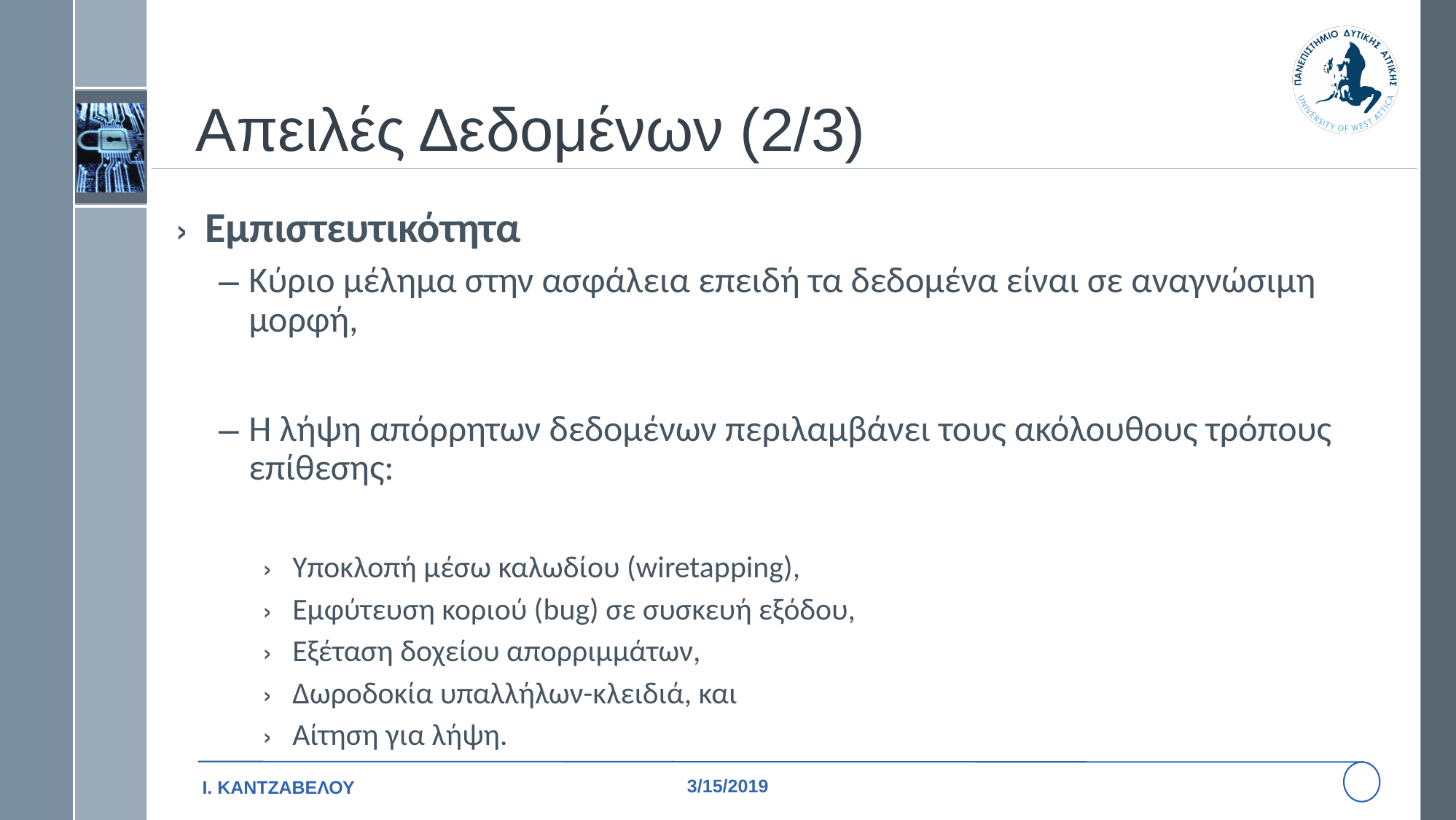

# Απειλές Δεδομένων (2/3)
Εμπιστευτικότητα
Κύριο μέλημα στην ασφάλεια επειδή τα δεδομένα είναι σε αναγνώσιμη μορφή,

Η λήψη απόρρητων δεδομένων περιλαμβάνει τους ακόλουθους τρόπους επίθεσης:

Υποκλοπή μέσω καλωδίου (wiretapping),
Εμφύτευση κοριού (bug) σε συσκευή εξόδου,
Εξέταση δοχείου απορριμμάτων,
Δωροδοκία υπαλλήλων-κλειδιά, και
Αίτηση για λήψη.
36